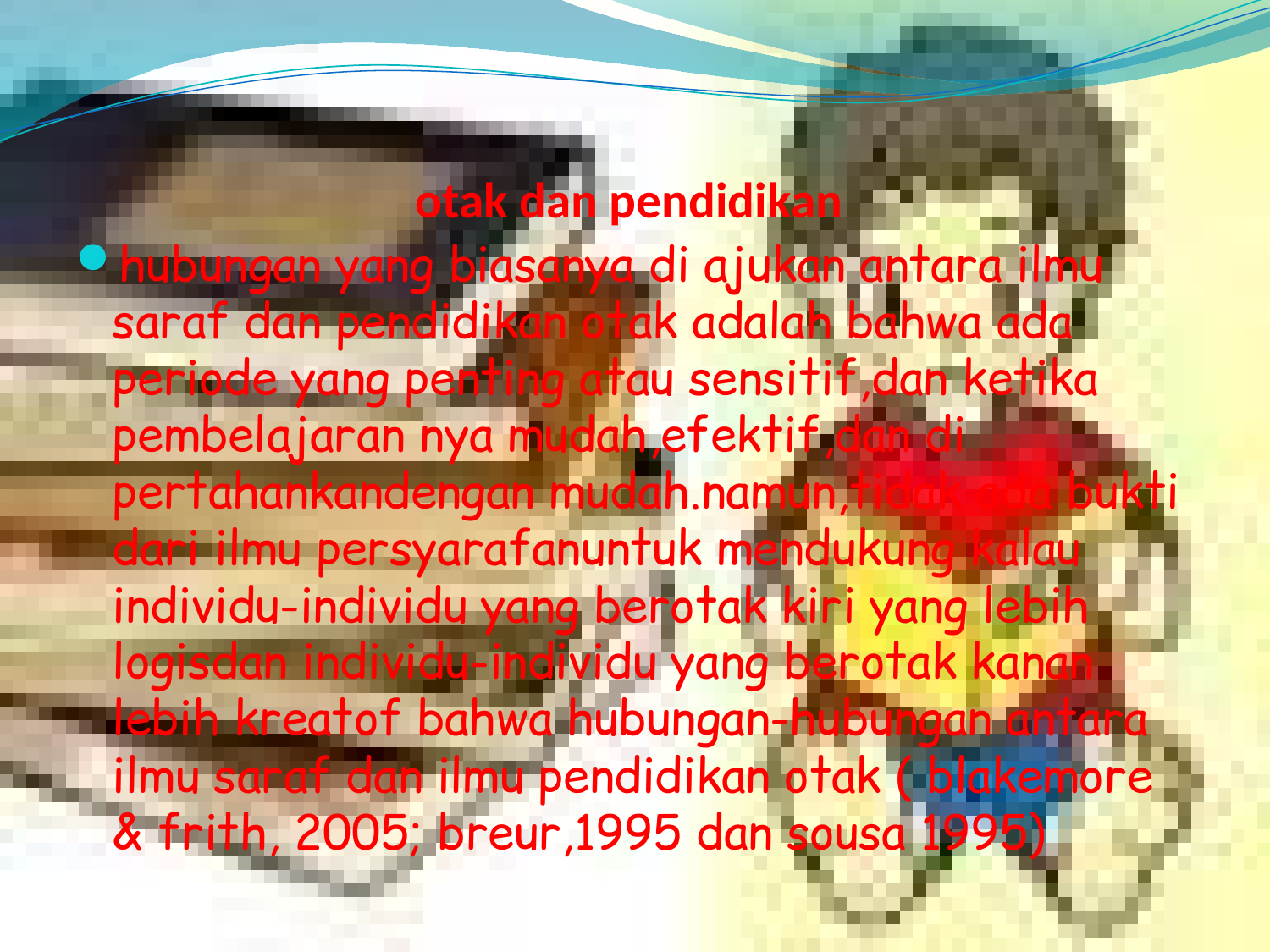

# otak dan pendidikan
hubungan yang biasanya di ajukan antara ilmu saraf dan pendidikan otak adalah bahwa ada periode yang penting atau sensitif,dan ketika pembelajaran nya mudah,efektif,dan di pertahankandengan mudah.namun,tidak ada bukti dari ilmu persyarafanuntuk mendukung kalau individu-individu yang berotak kiri yang lebih logisdan individu-individu yang berotak kanan lebih kreatof bahwa hubungan-hubungan antara ilmu saraf dan ilmu pendidikan otak ( blakemore & frith, 2005; breur,1995 dan sousa 1995)